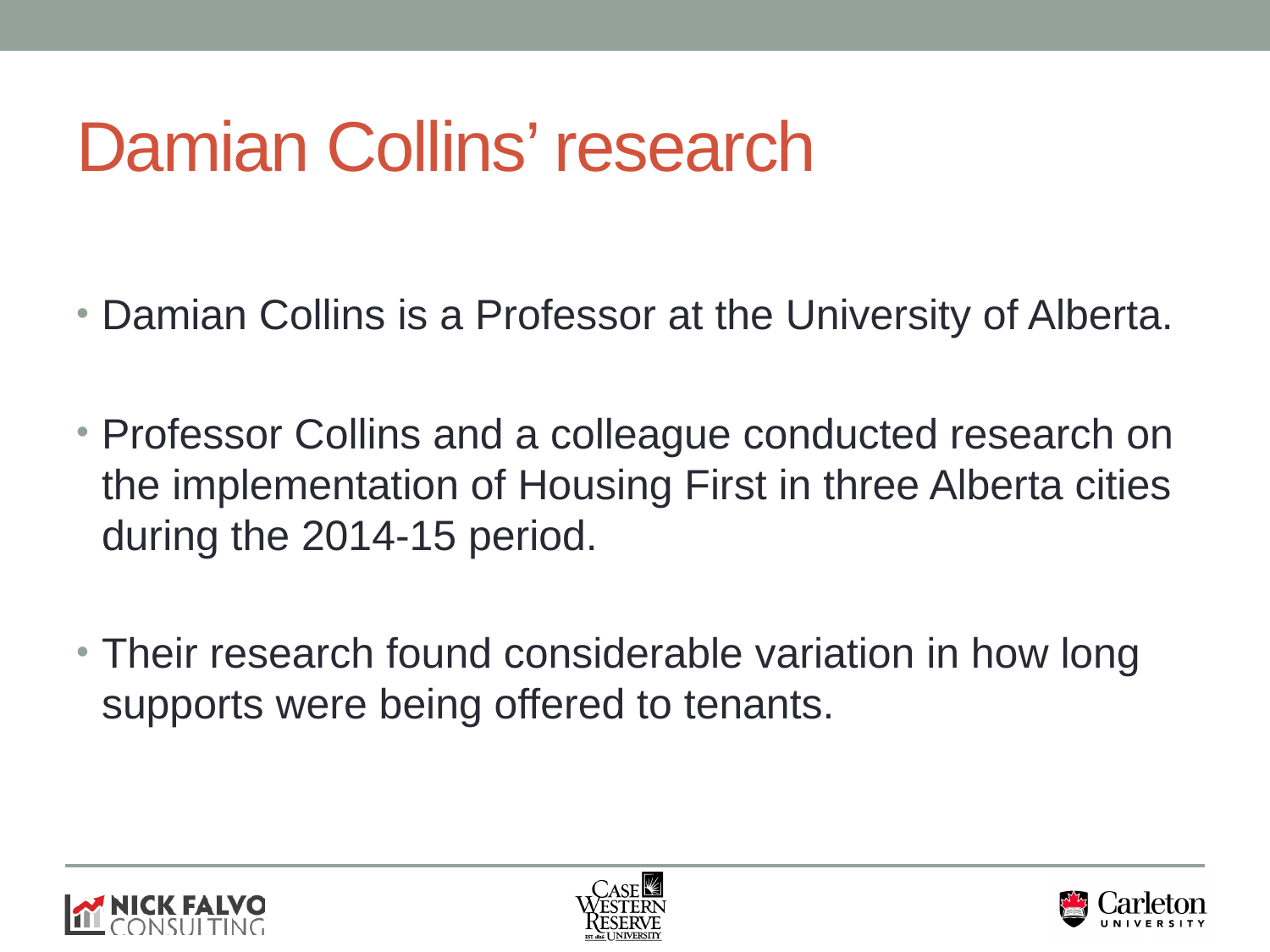

# Damian Collins’ research

Damian Collins is a Professor at the University of Alberta.

Professor Collins and a colleague conducted research on the implementation of Housing First in three Alberta cities during the 2014-15 period.

Their research found considerable variation in how long supports were being offered to tenants.